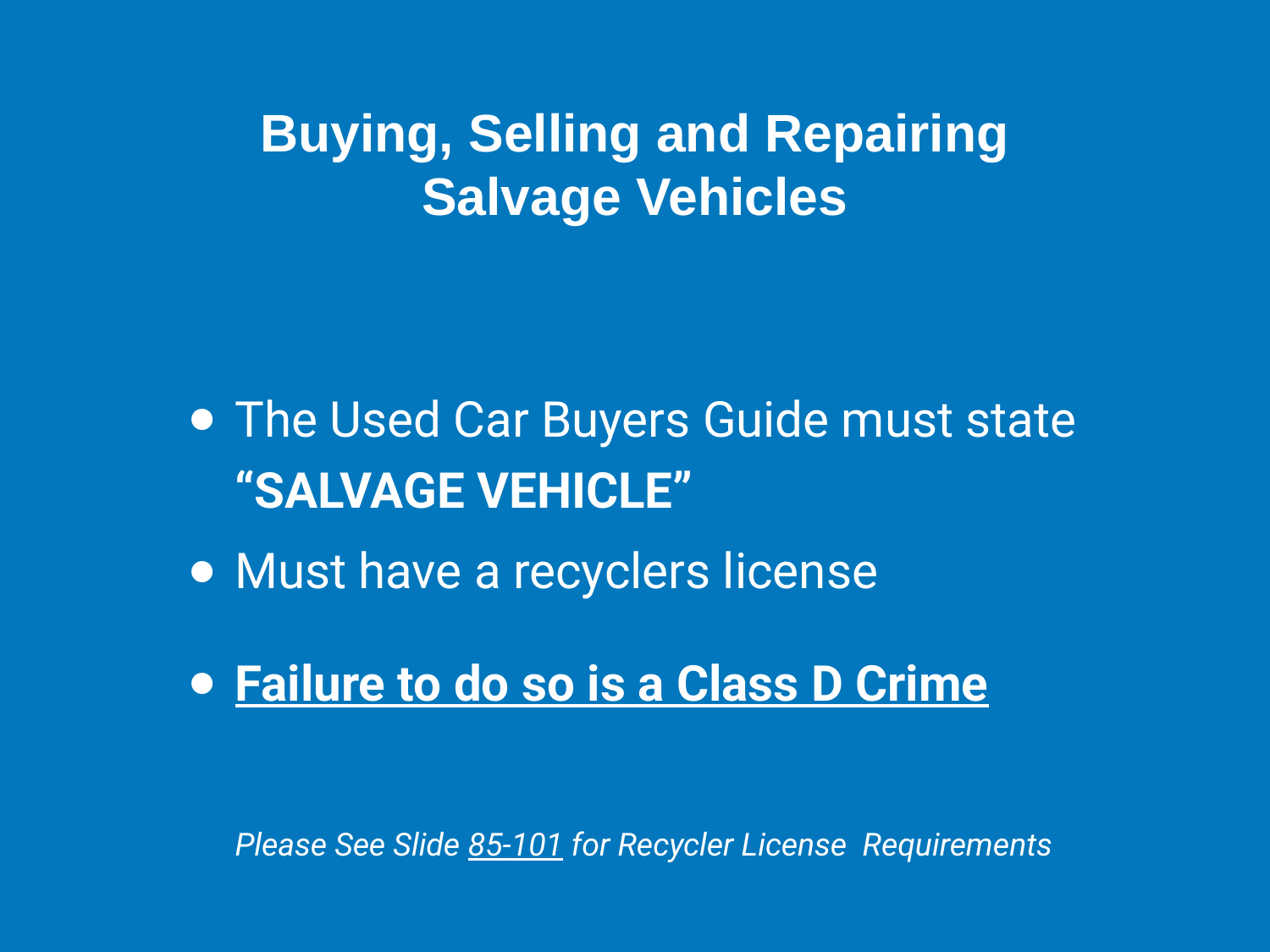

# Buying, Selling and Repairing Salvage Vehicles

The Used Car Buyers Guide must state “SALVAGE VEHICLE”
Must have a recyclers license
Failure to do so is a Class D Crime

Please See Slide 85-101 for Recycler License  Requirements